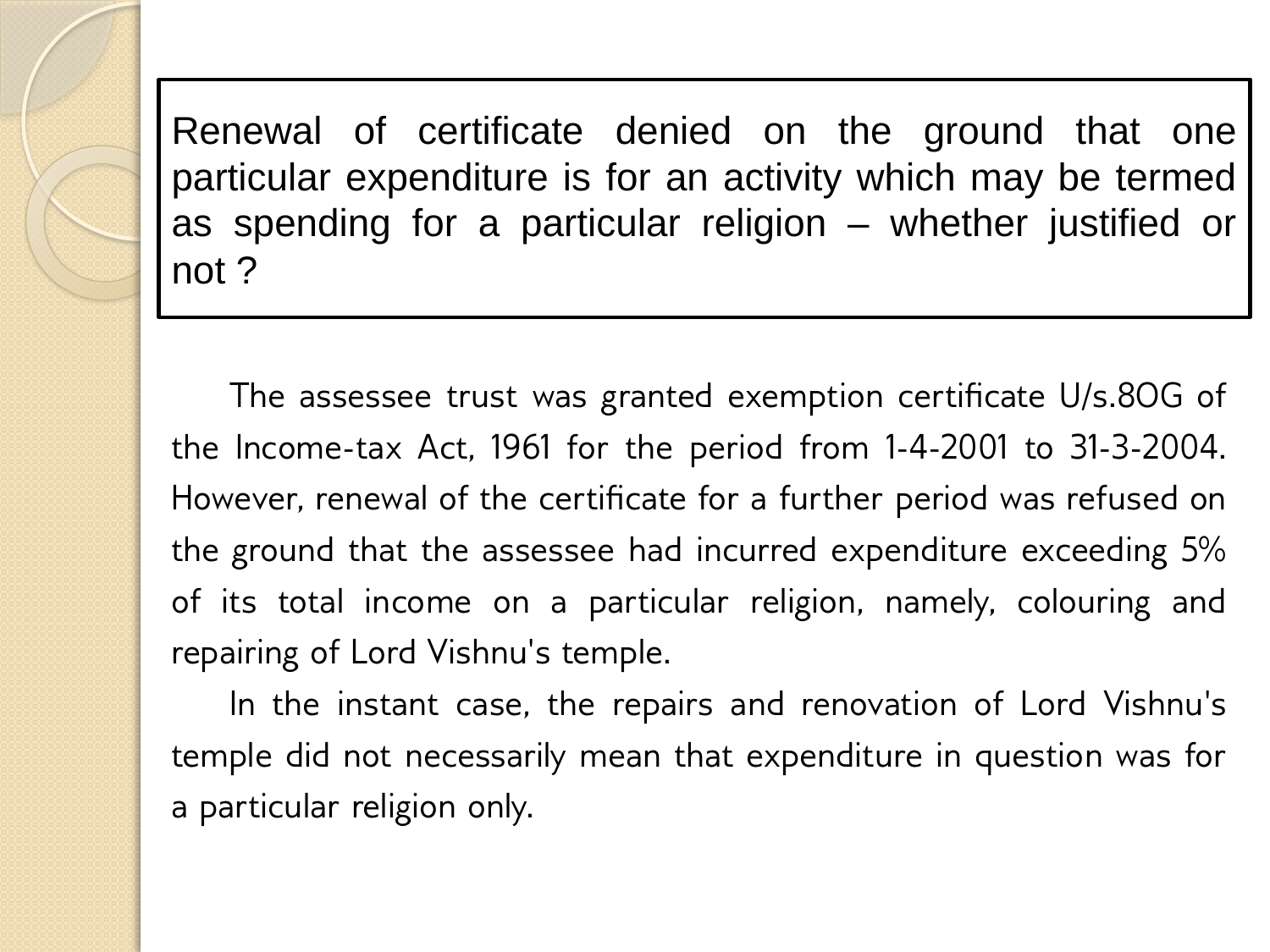

# Renewal of certificate denied on the ground that one particular expenditure is for an activity which may be termed as spending for a particular religion – whether justified or not ?
	The assessee trust was granted exemption certificate U/s.8OG of the Income-tax Act, 1961 for the period from 1-4-2001 to 31-3-2004. However, renewal of the certificate for a further period was refused on the ground that the assessee had incurred expenditure exceeding 5% of its total income on a particular religion, namely, colouring and repairing of Lord Vishnu's temple.
	In the instant case, the repairs and renovation of Lord Vishnu's temple did not necessarily mean that expenditure in question was for a particular religion only.